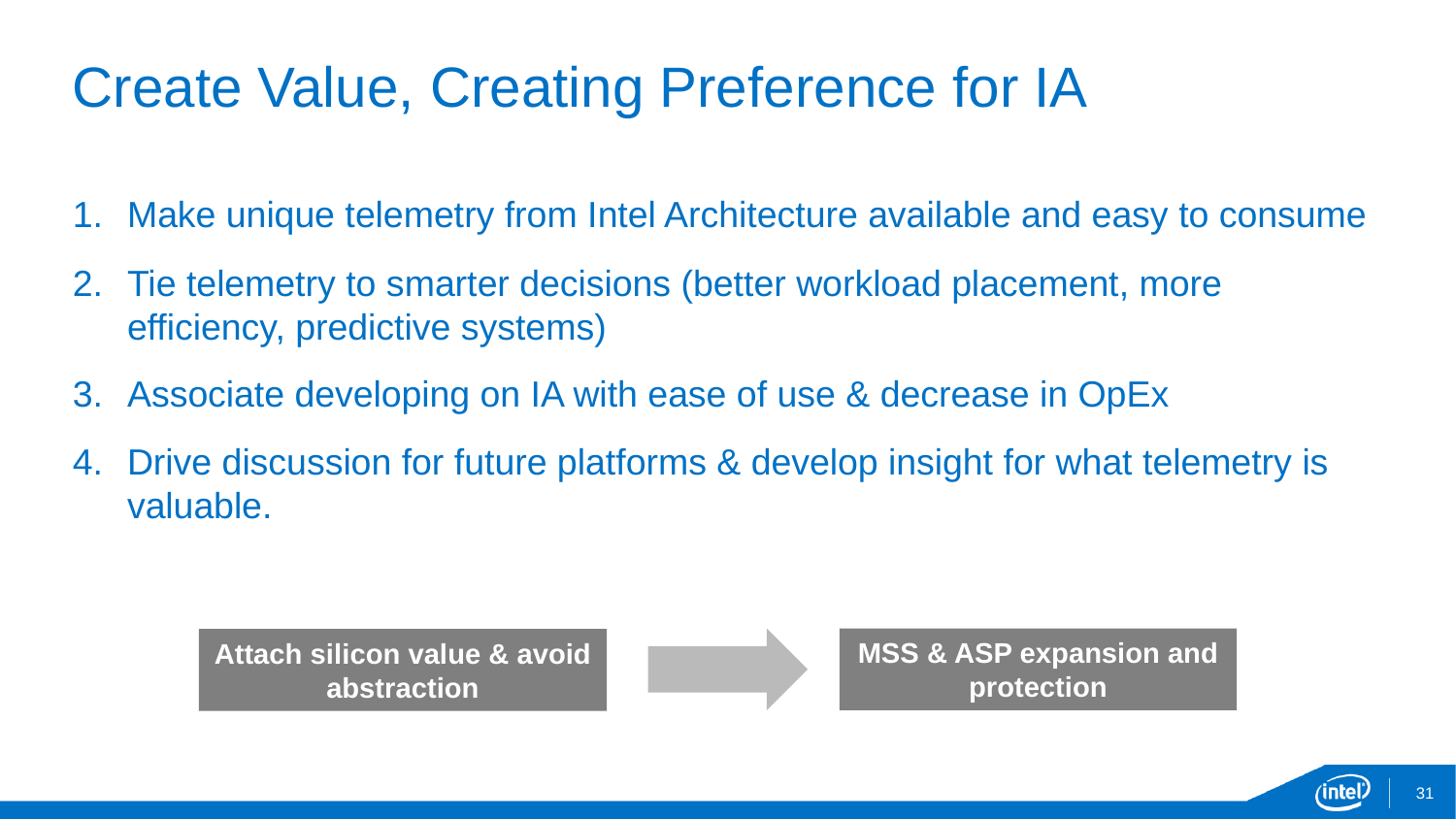

# Create Value, Creating Preference for IA
Make unique telemetry from Intel Architecture available and easy to consume
Tie telemetry to smarter decisions (better workload placement, more efficiency, predictive systems)
Associate developing on IA with ease of use & decrease in OpEx
Drive discussion for future platforms & develop insight for what telemetry is valuable.

MSS & ASP expansion and protection
Attach silicon value & avoid abstraction
31